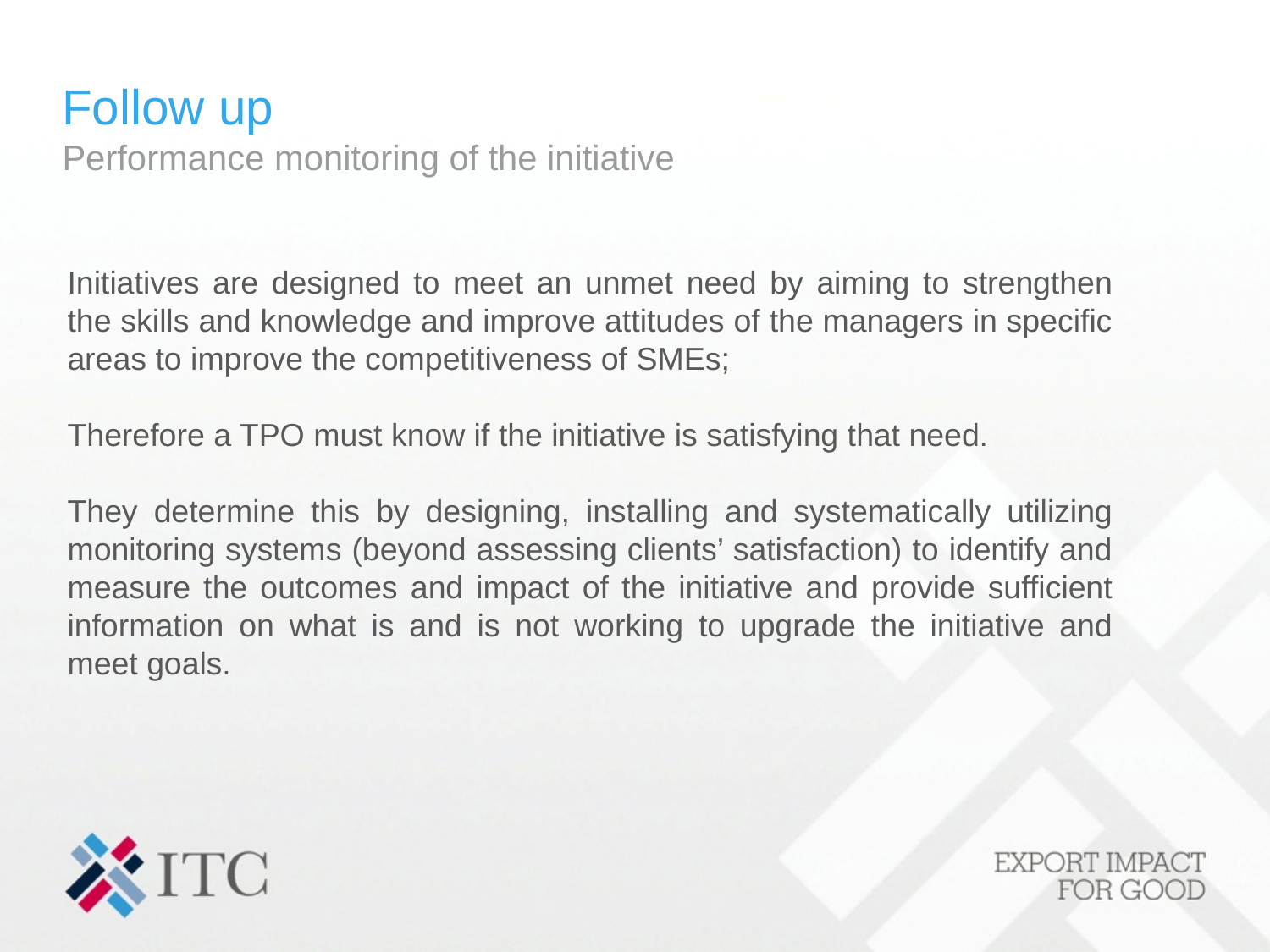

# Follow up Performance monitoring of the initiative
Initiatives are designed to meet an unmet need by aiming to strengthen the skills and knowledge and improve attitudes of the managers in specific areas to improve the competitiveness of SMEs;

Therefore a TPO must know if the initiative is satisfying that need.

They determine this by designing, installing and systematically utilizing monitoring systems (beyond assessing clients’ satisfaction) to identify and measure the outcomes and impact of the initiative and provide sufficient information on what is and is not working to upgrade the initiative and meet goals.